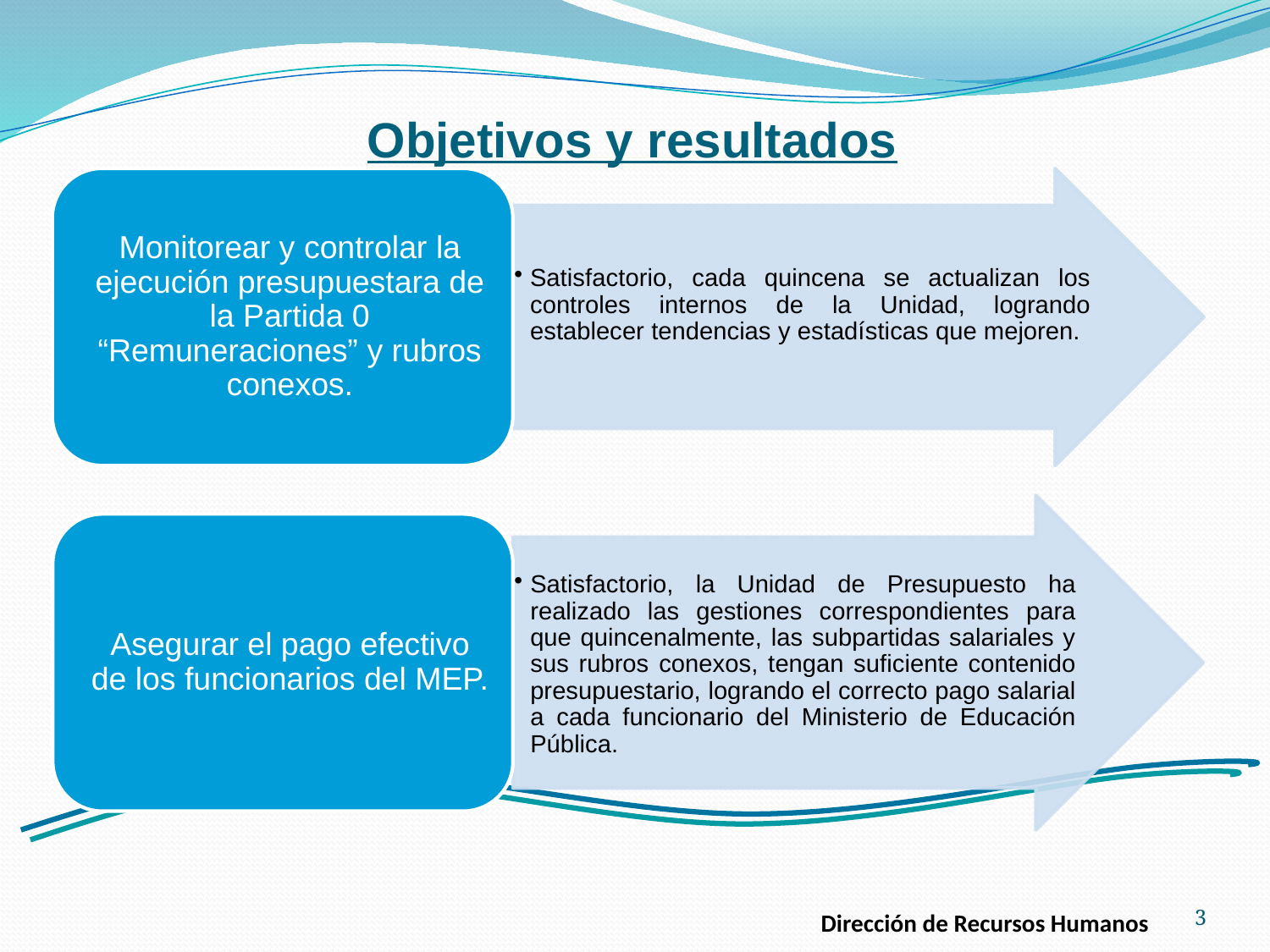

Objetivos y resultados

Satisfactorio, cada quincena se actualizan los controles internos de la Unidad, logrando establecer tendencias y estadísticas que mejoren.
Monitorear y controlar la ejecución presupuestara de la Partida 0 “Remuneraciones” y rubros conexos.

Satisfactorio, la Unidad de Presupuesto ha realizado las gestiones correspondientes para que quincenalmente, las subpartidas salariales y sus rubros conexos, tengan suficiente contenido presupuestario, logrando el correcto pago salarial a cada funcionario del Ministerio de Educación Pública.
Asegurar el pago efectivo de los funcionarios del MEP.

3
Dirección de Recursos Humanos